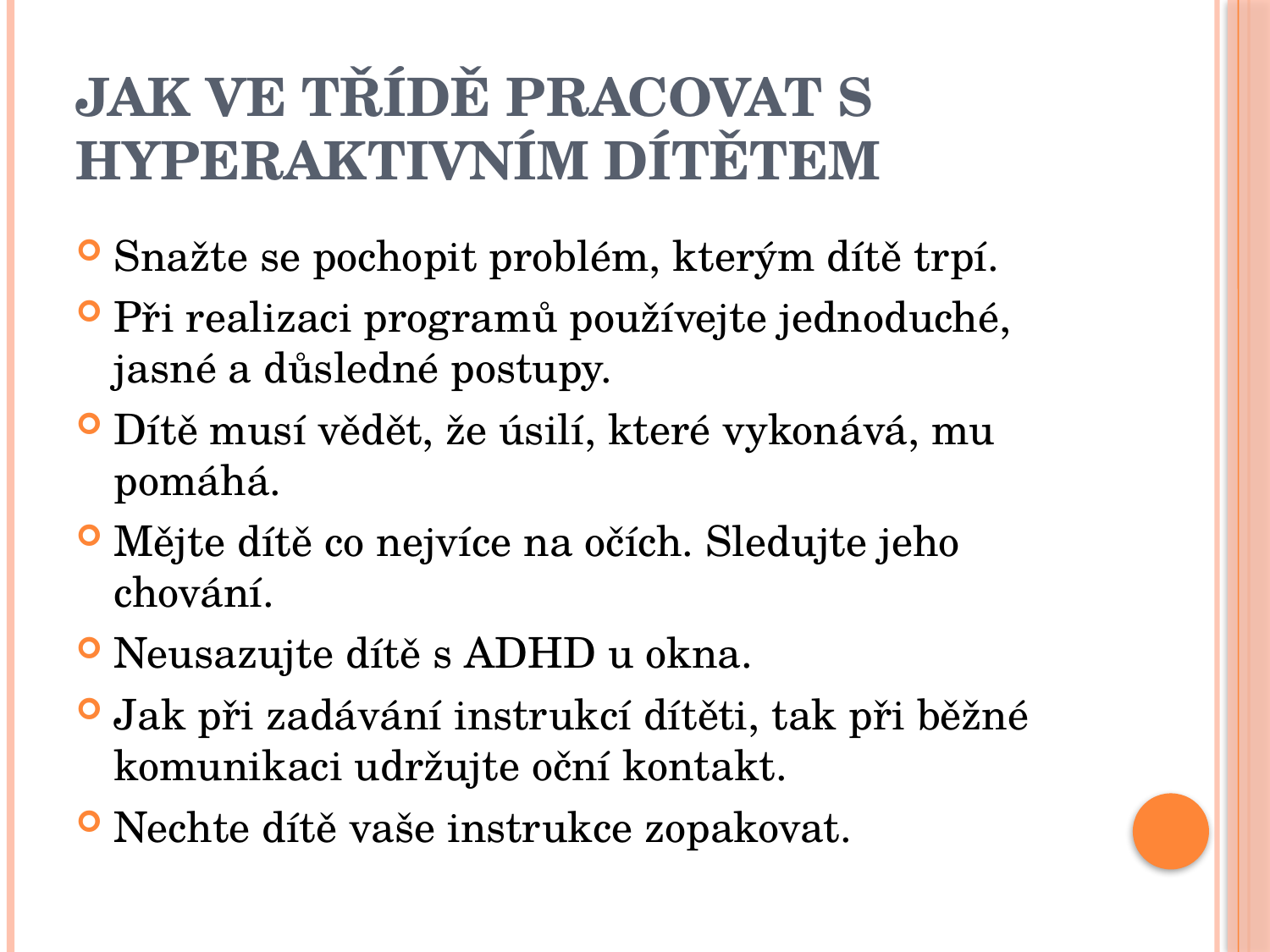

# jak ve třídě pracovat s hyperaktivním dítětem
Snažte se pochopit problém, kterým dítě trpí.
Při realizaci programů používejte jednoduché, jasné a důsledné postupy.
Dítě musí vědět, že úsilí, které vykonává, mu pomáhá.
Mějte dítě co nejvíce na očích. Sledujte jeho chování.
Neusazujte dítě s ADHD u okna.
Jak při zadávání instrukcí dítěti, tak při běžné komunikaci udržujte oční kontakt.
Nechte dítě vaše instrukce zopakovat.